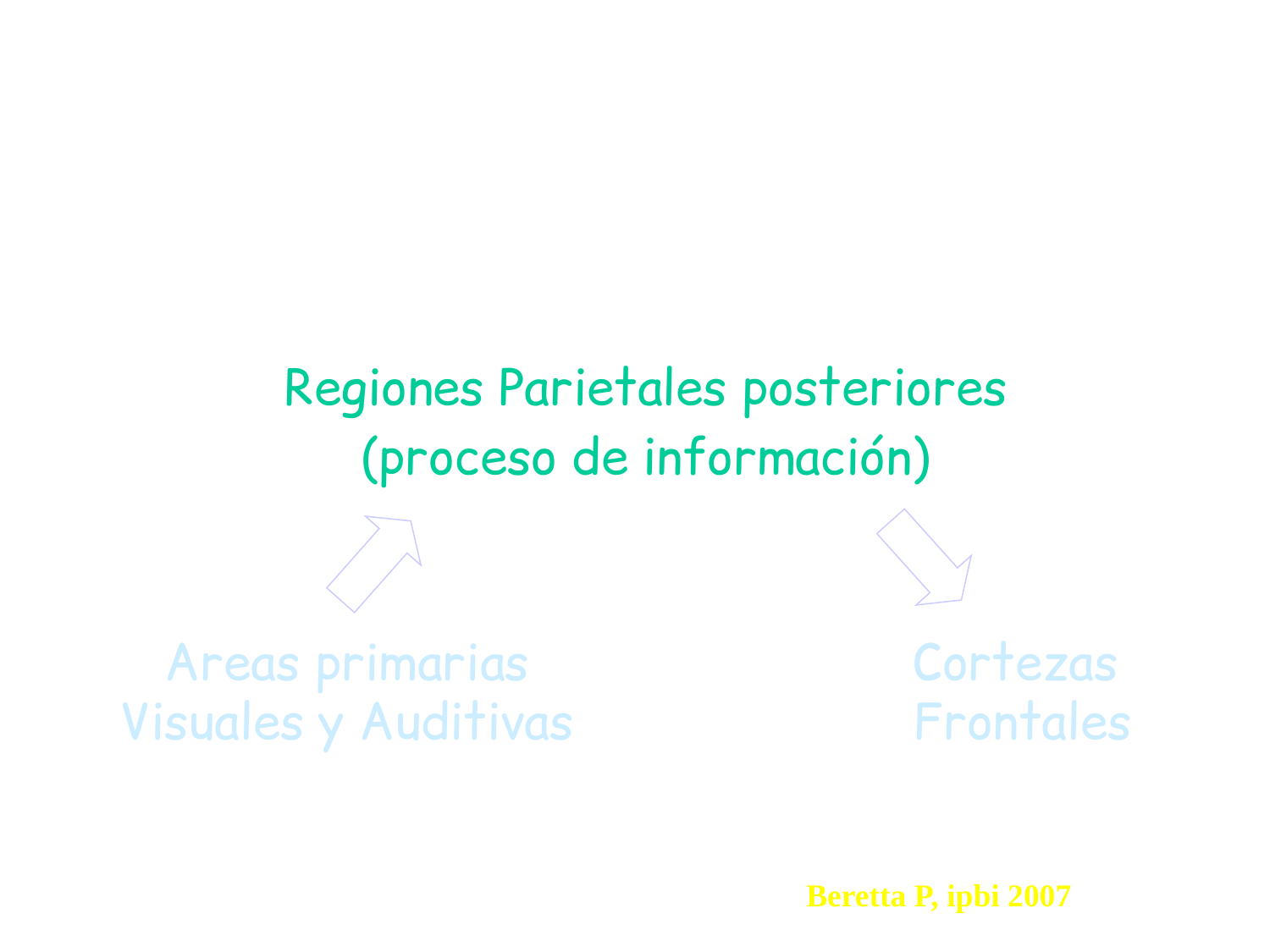

TRASTORNO DE ANSIEDAD GENERALIZADA
Regiones Parietales posteriores
(proceso de información)

Areas primarias
Visuales y Auditivas
Cortezas
Frontales
Beretta P, ipbi 2007